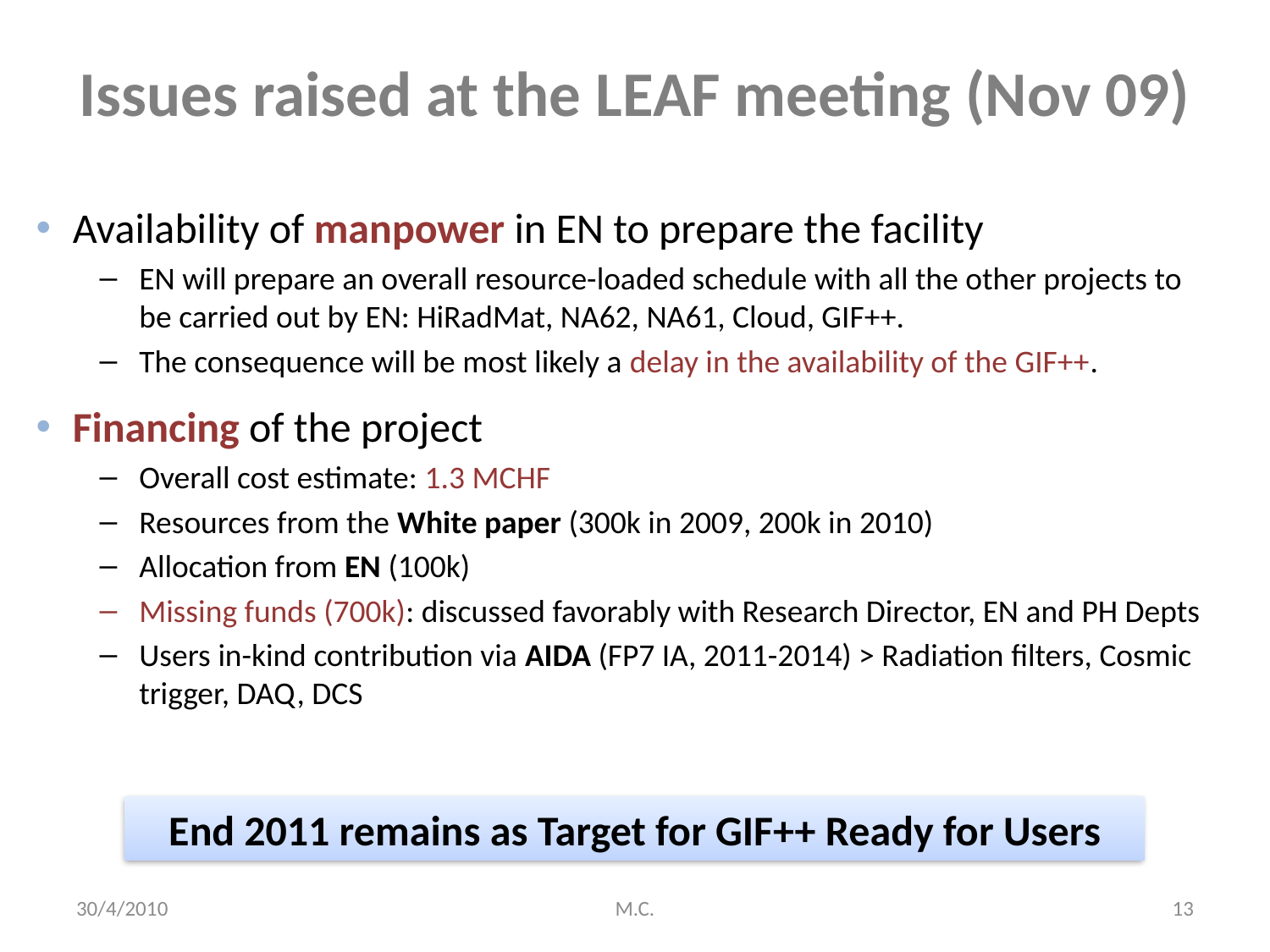

# Issues raised at the LEAF meeting (Nov 09)
Availability of manpower in EN to prepare the facility
EN will prepare an overall resource-loaded schedule with all the other projects to be carried out by EN: HiRadMat, NA62, NA61, Cloud, GIF++.
The consequence will be most likely a delay in the availability of the GIF++.
Financing of the project
Overall cost estimate: 1.3 MCHF
Resources from the White paper (300k in 2009, 200k in 2010)
Allocation from EN (100k)
Missing funds (700k): discussed favorably with Research Director, EN and PH Depts
Users in-kind contribution via AIDA (FP7 IA, 2011-2014) > Radiation filters, Cosmic trigger, DAQ, DCS
End 2011 remains as Target for GIF++ Ready for Users
30/4/2010
M.C.
13